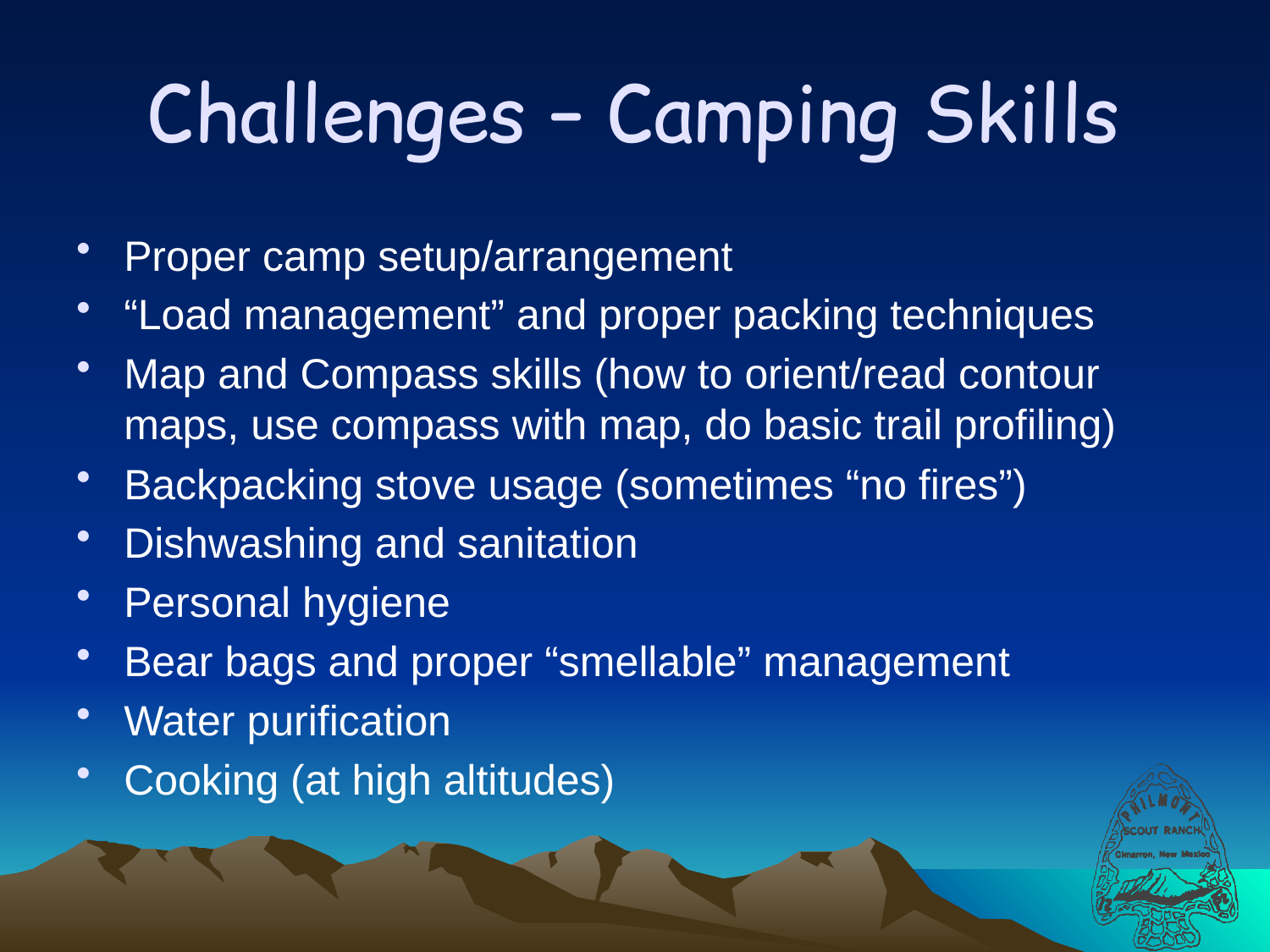

# Challenges – Camping Skills
Proper camp setup/arrangement
“Load management” and proper packing techniques
Map and Compass skills (how to orient/read contour maps, use compass with map, do basic trail profiling)
Backpacking stove usage (sometimes “no fires”)
Dishwashing and sanitation
Personal hygiene
Bear bags and proper “smellable” management
Water purification
Cooking (at high altitudes)